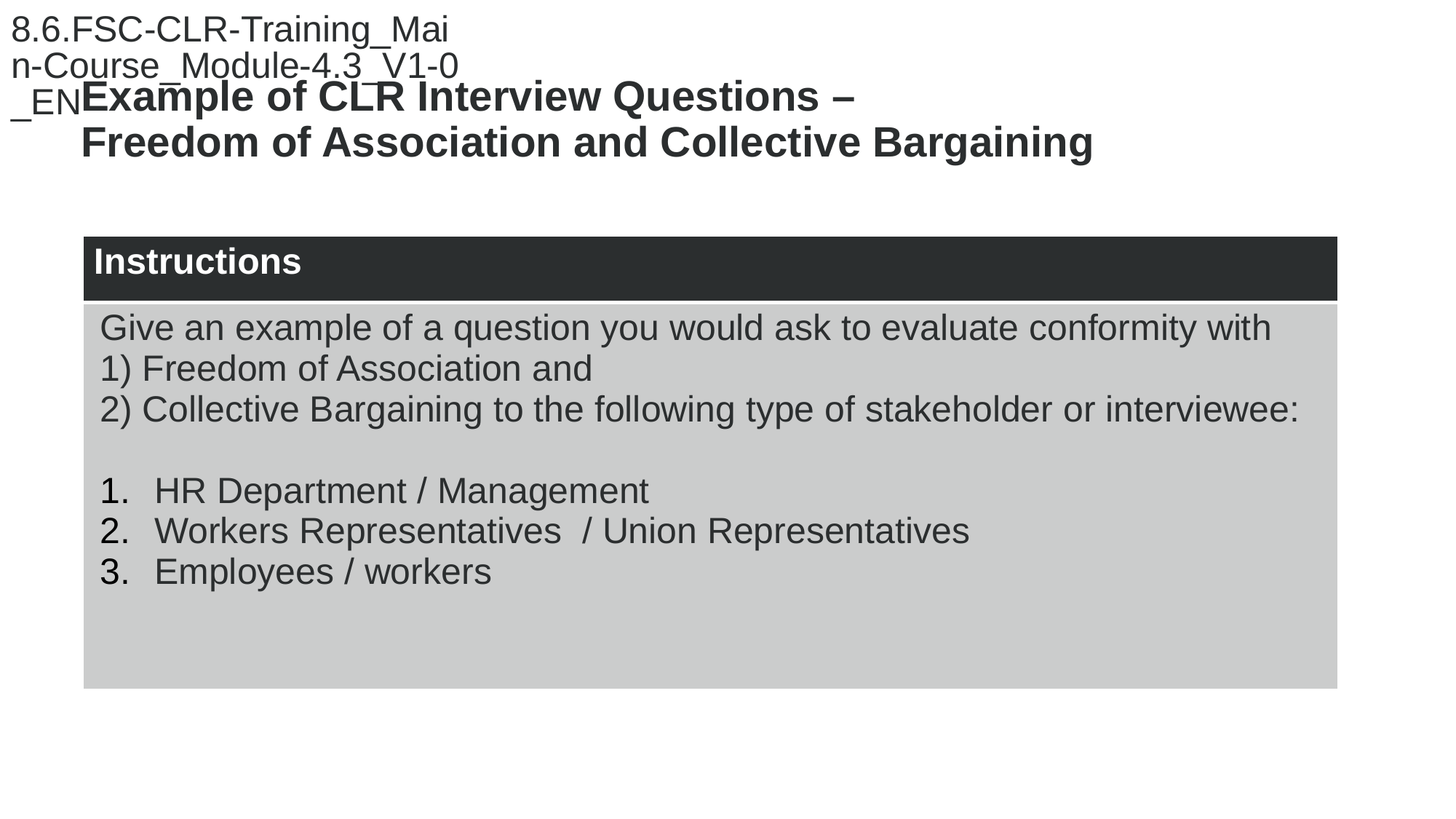

8.6.FSC-CLR-Training_Main-Course_Module-4.3_V1-0_EN
Example of CLR Interview Questions –
Freedom of Association and Collective Bargaining
| Instructions |
| --- |
| Give an example of a question you would ask to evaluate conformity with 1) Freedom of Association and 2) Collective Bargaining to the following type of stakeholder or interviewee: HR Department / Management Workers Representatives  / Union Representatives Employees / workers |